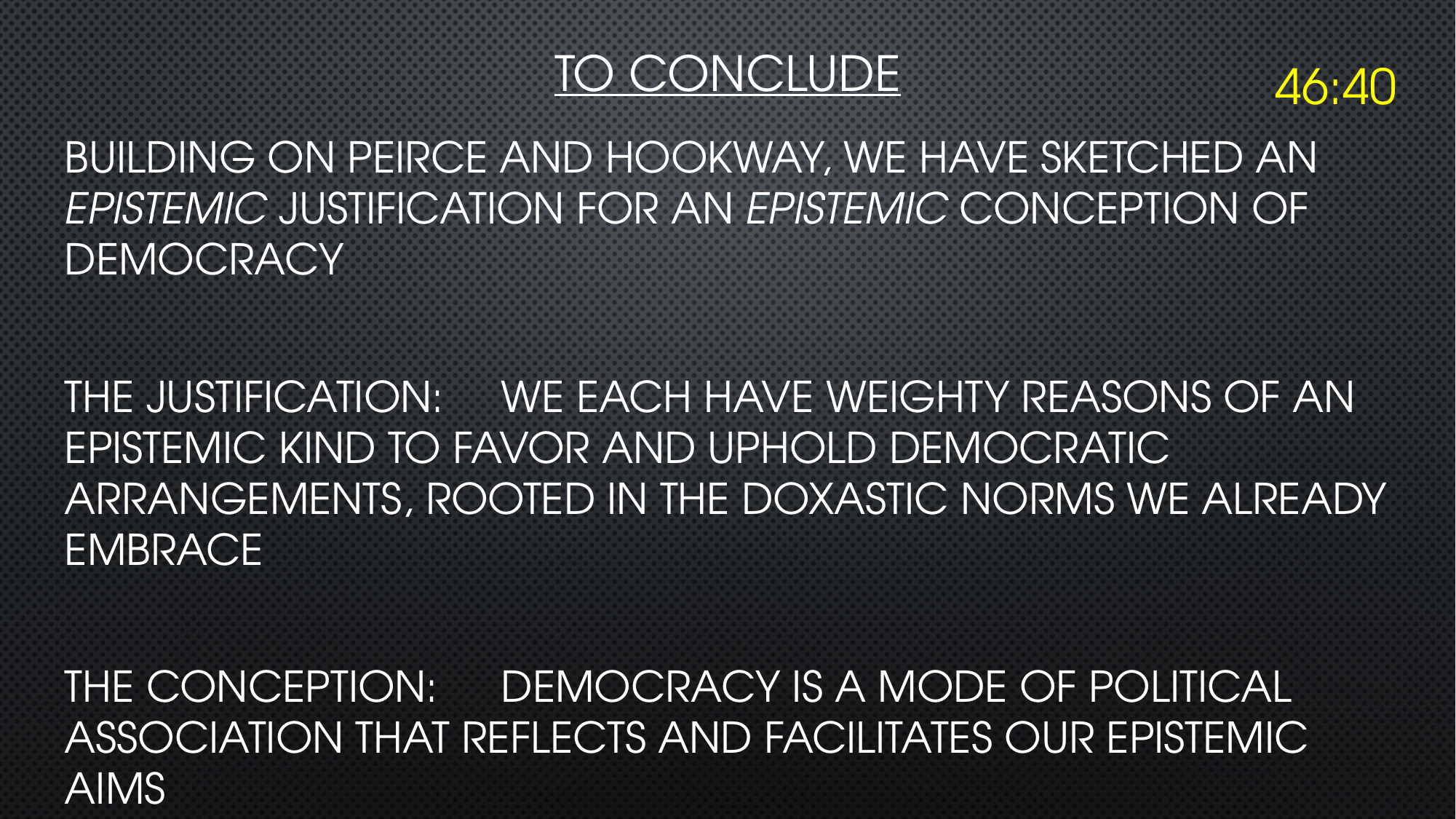

# TO CONCLUDE
46:40
Building on Peirce and Hookway, we have sketched an epistemic justification for an epistemic conception of democracy

the justification: 	We each have weighty reasons of an epistemic kind to favor and uphold democratic arrangements, rooted in the doxastic norms we already embrace

The conception: 	Democracy is a mode of political association that reflects and facilitates our epistemic aims